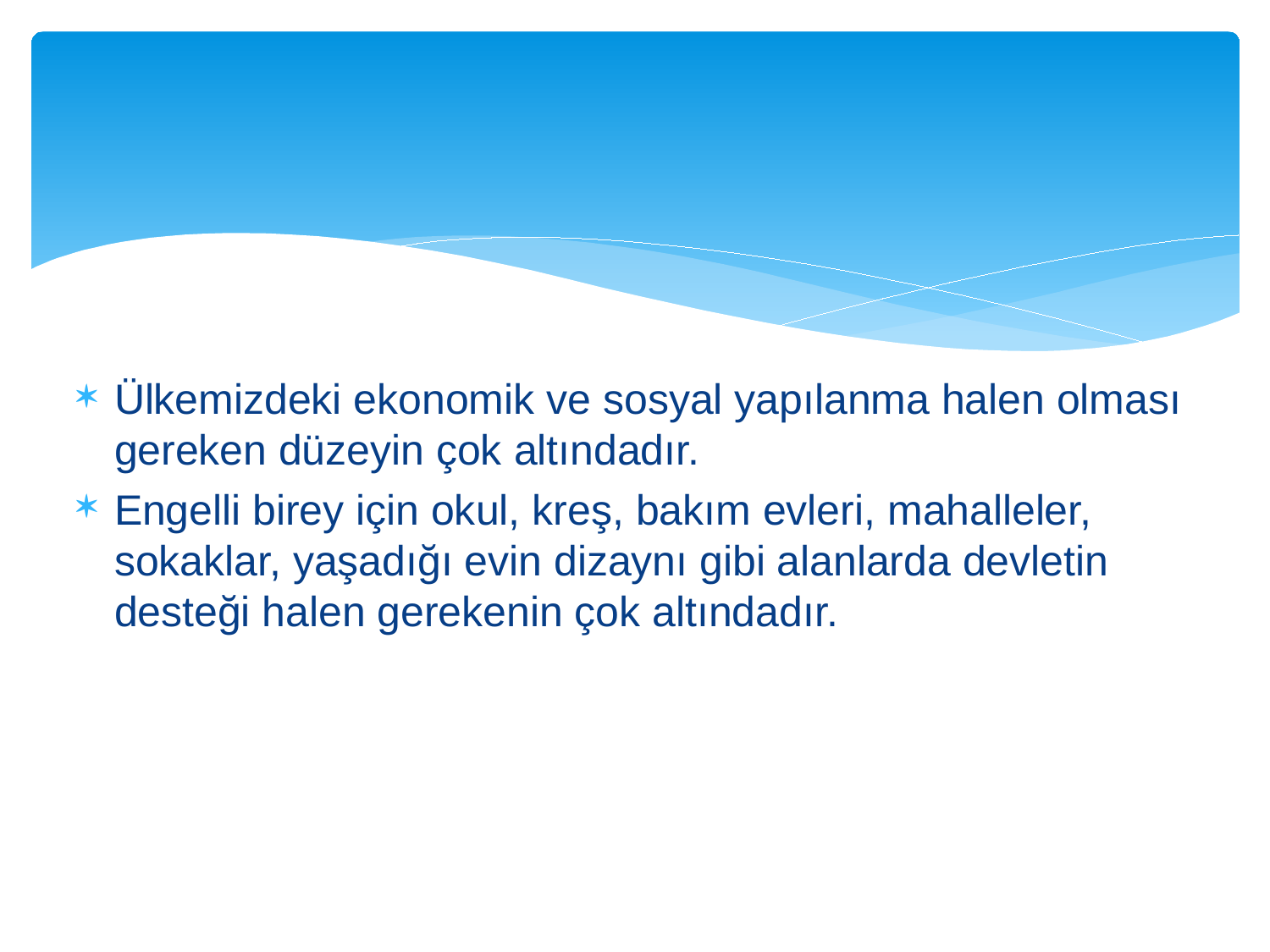

#
Ülkemizdeki ekonomik ve sosyal yapılanma halen olması gereken düzeyin çok altındadır.
Engelli birey için okul, kreş, bakım evleri, mahalleler, sokaklar, yaşadığı evin dizaynı gibi alanlarda devletin desteği halen gerekenin çok altındadır.